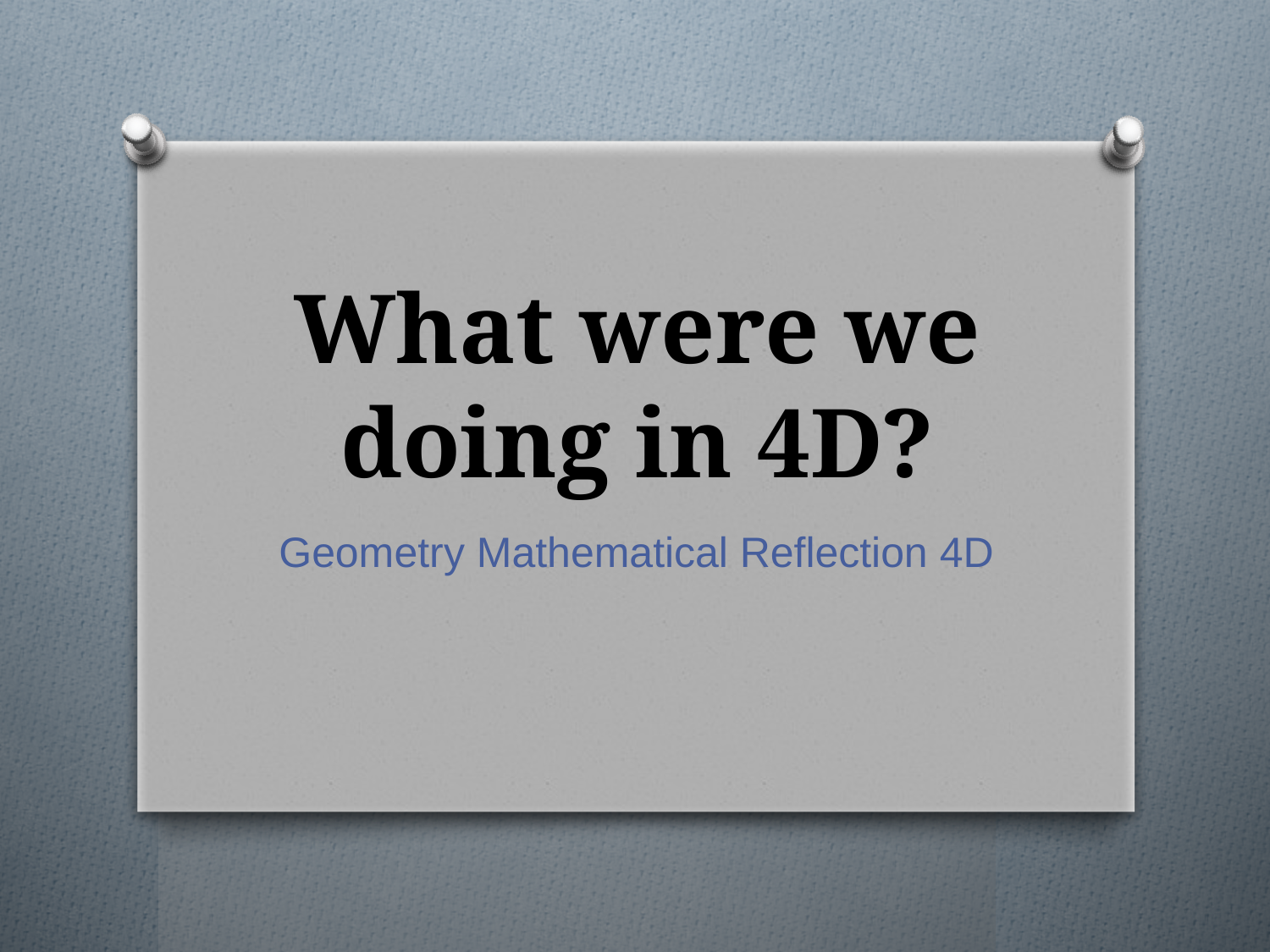

# What were we doing in 4D?
Geometry Mathematical Reflection 4D